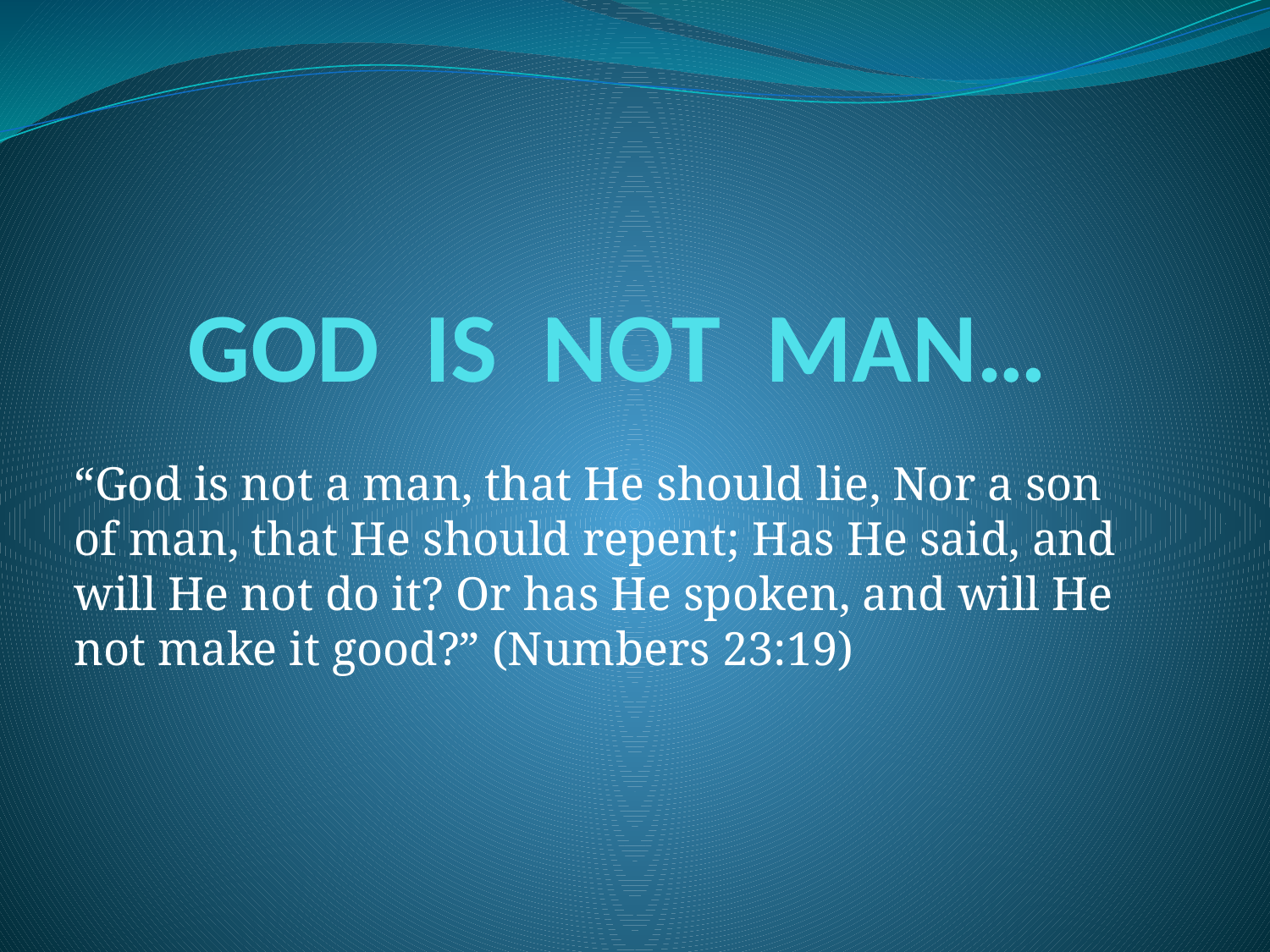

# GOD  IS  NOT  MAN…
“God is not a man, that He should lie, Nor a son of man, that He should repent; Has He said, and will He not do it? Or has He spoken, and will He not make it good?” (Numbers 23:19)